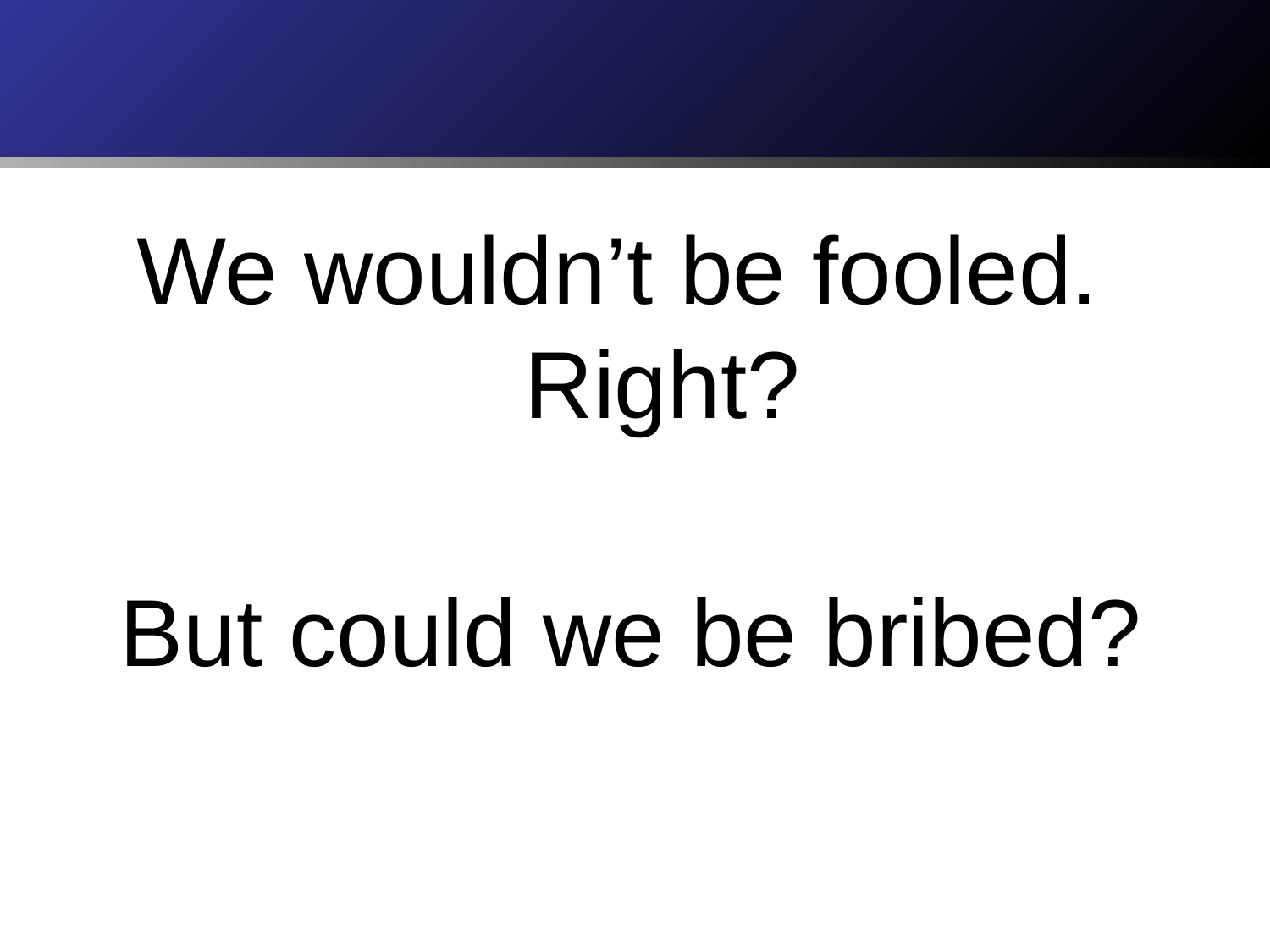

#
We wouldn’t be fooled.  Right?

But could we be bribed?